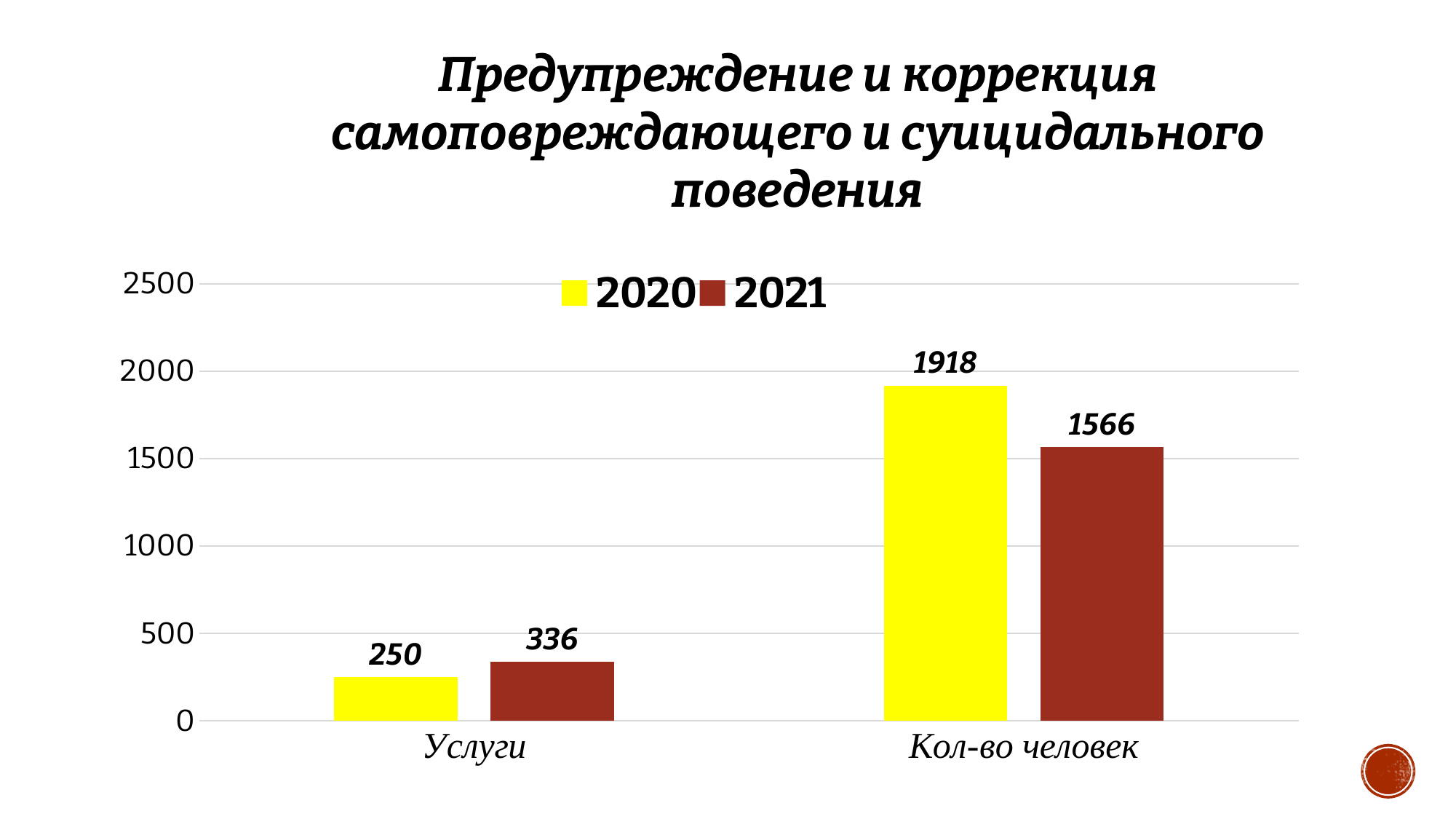

### Chart: Предупреждение и коррекция самоповреждающего и суицидального поведения

| Category | 2020 | 2021 |
|---|---|---|
| Услуги | 250.0 | 336.0 |
| Кол-во человек | 1918.0 | 1566.0 |